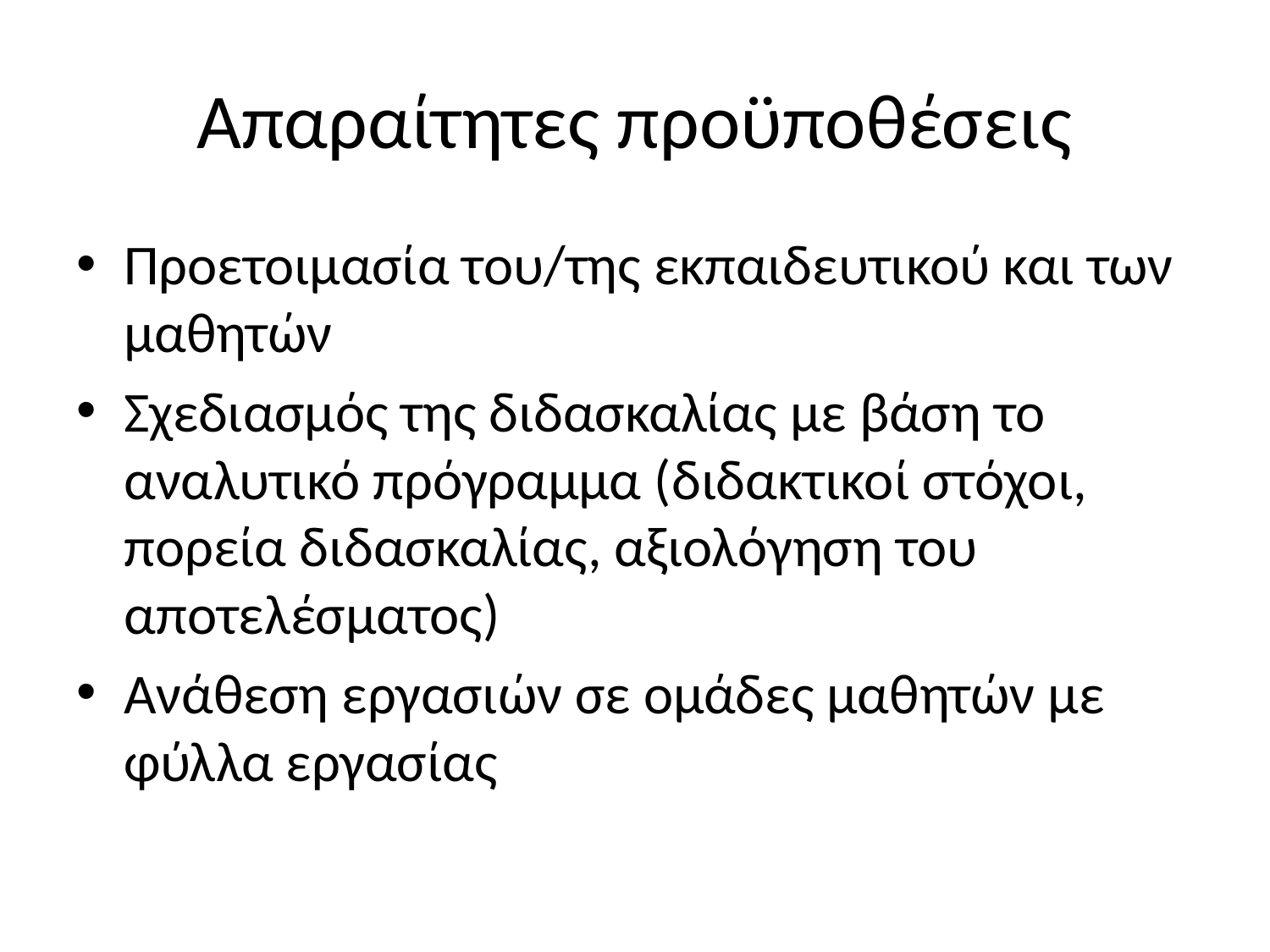

# Απαραίτητες προϋποθέσεις
Προετοιμασία του/της εκπαιδευτικού και των μαθητών
Σχεδιασμός της διδασκαλίας με βάση το αναλυτικό πρόγραμμα (διδακτικοί στόχοι, πορεία διδασκαλίας, αξιολόγηση του αποτελέσματος)
Ανάθεση εργασιών σε ομάδες μαθητών με φύλλα εργασίας